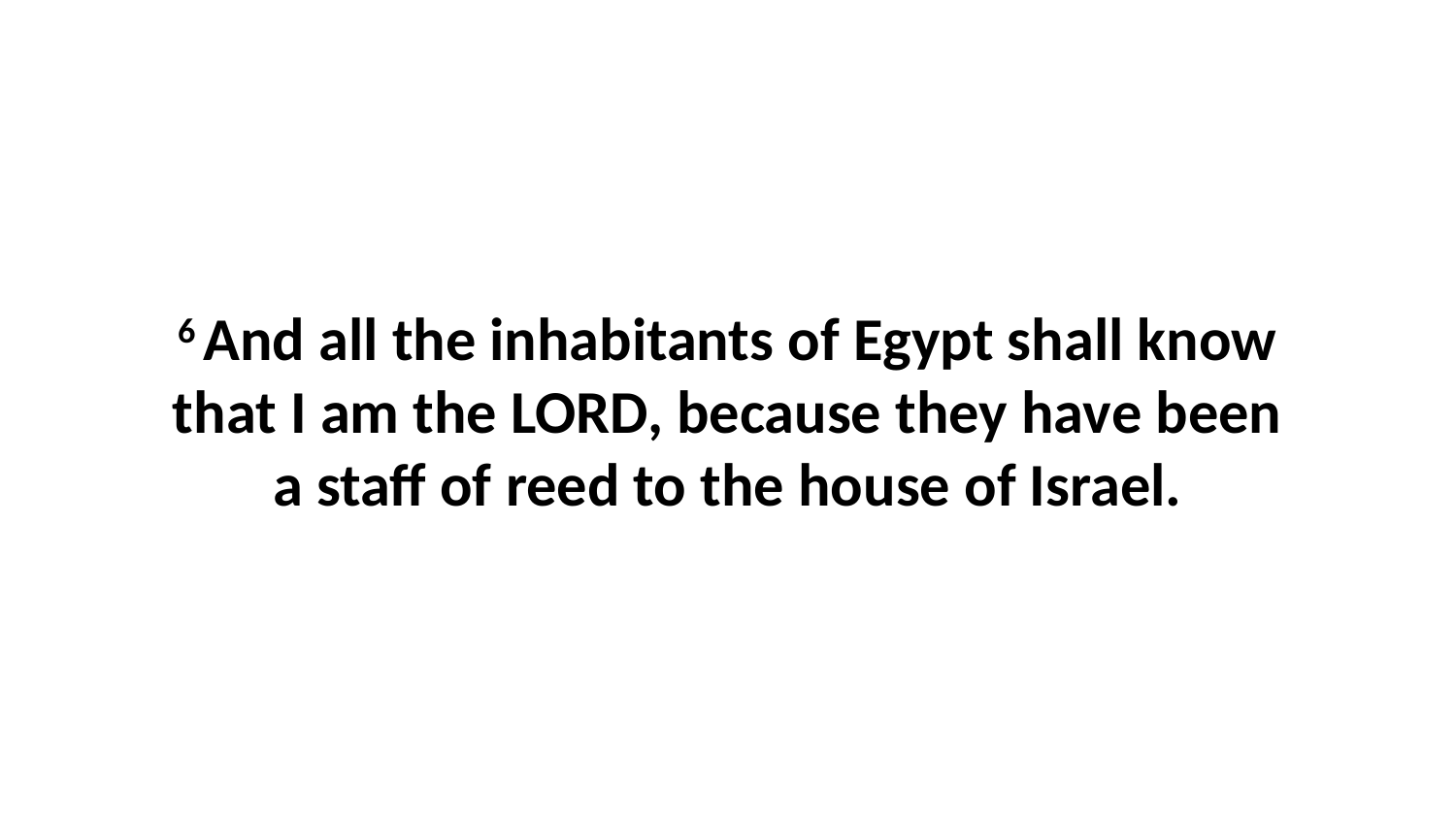

6 And all the inhabitants of Egypt shall know that I am the LORD, because they have been a staff of reed to the house of Israel.